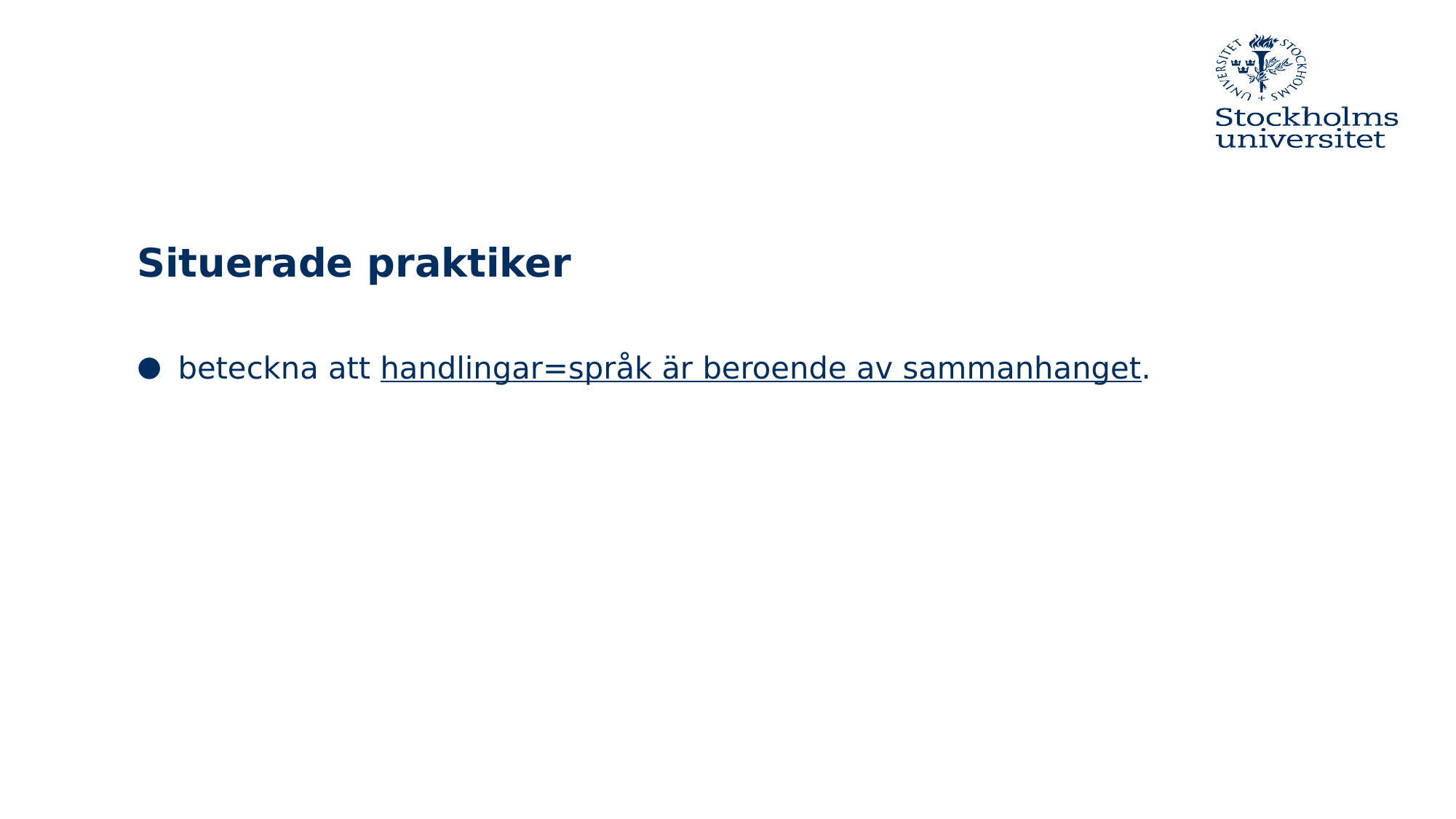

# Situerade praktiker
beteckna att handlingar=språk är beroende av sammanhanget.